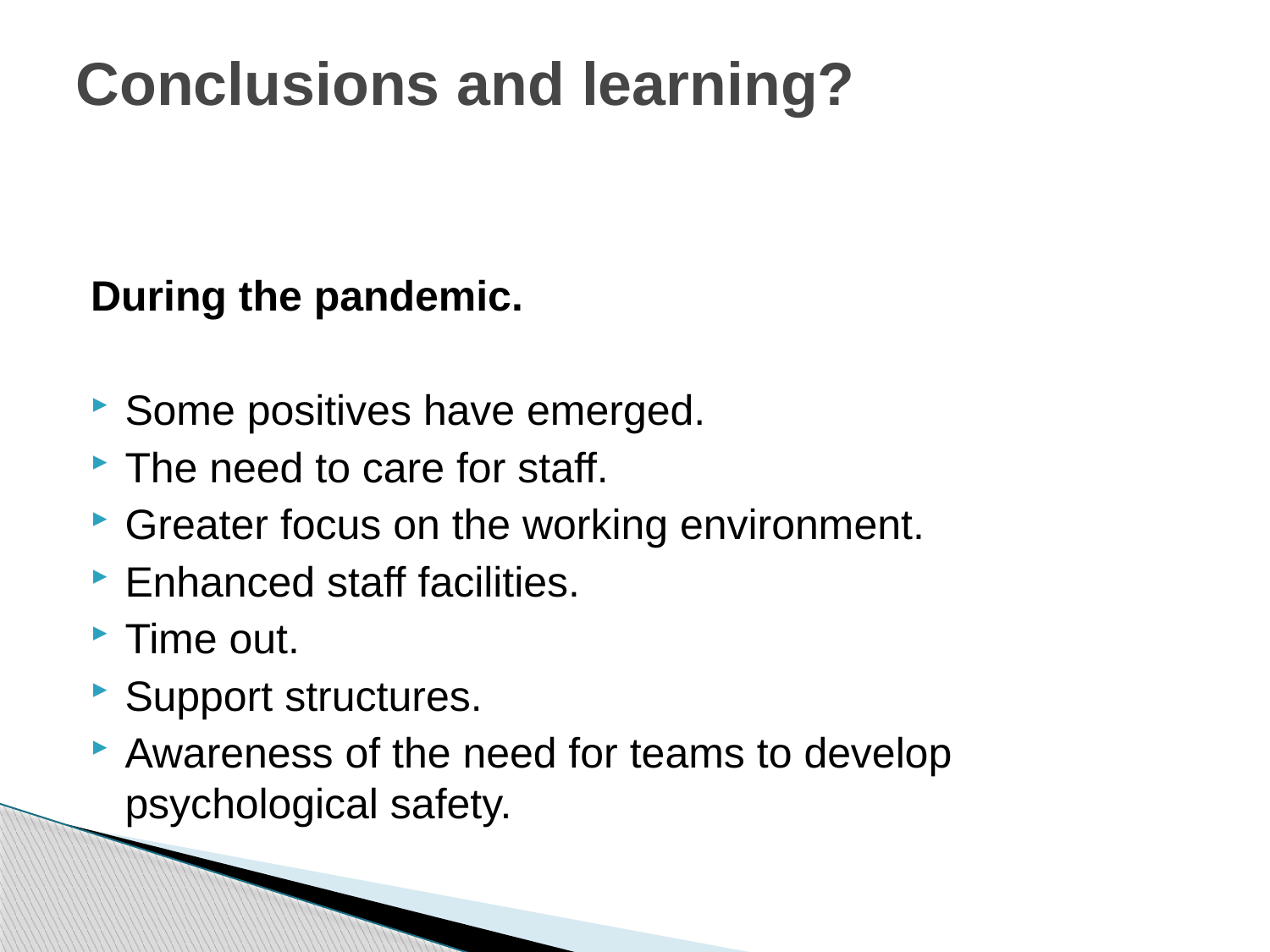

# Conclusions and learning?

During the pandemic.

Some positives have emerged.
The need to care for staff.
Greater focus on the working environment.
Enhanced staff facilities.
Time out.
Support structures.
Awareness of the need for teams to develop psychological safety.